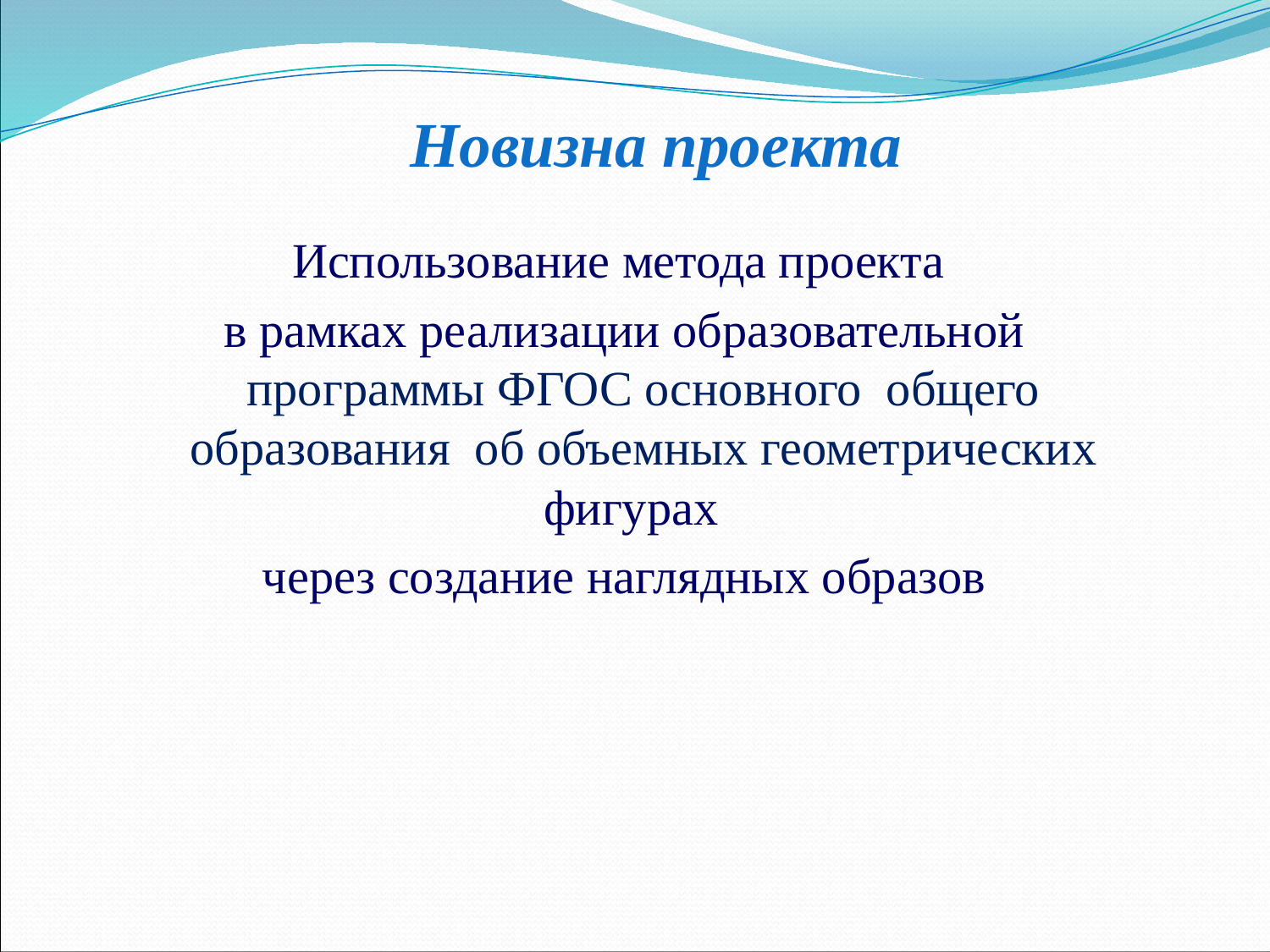

# Новизна проекта
Использование метода проекта
в рамках реализации образовательной программы ФГОС основного  общего образования  об объемных геометрических фигурах
через создание наглядных образов